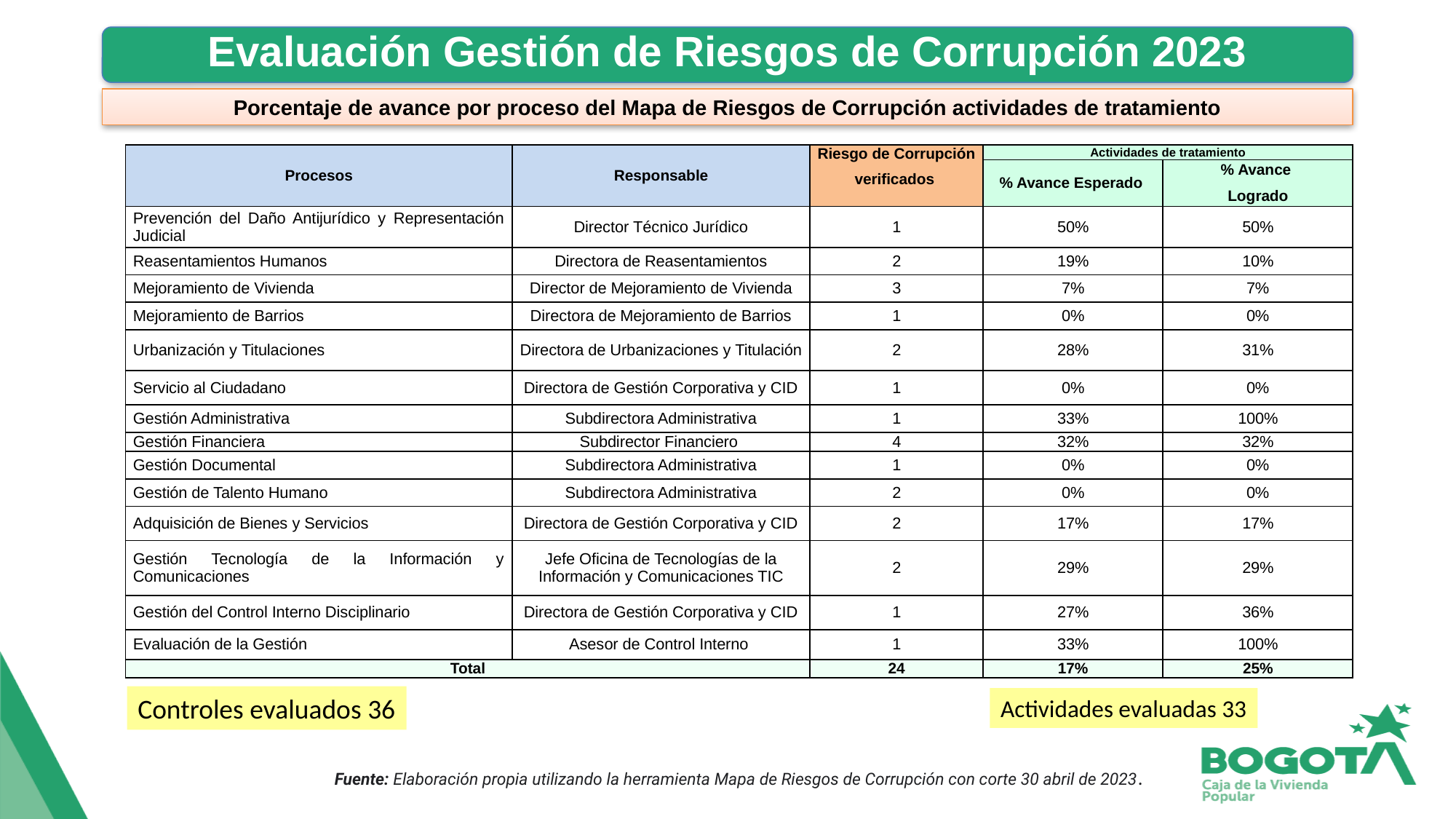

# Evaluación Gestión de Riesgos de Corrupción 2023

Porcentaje de avance por proceso del Mapa de Riesgos de Corrupción actividades de tratamiento
| Procesos | Responsable | Riesgo de Corrupción verificados | Actividades de tratamiento |  |
| --- | --- | --- | --- | --- |
|  |  |  | % Avance Esperado | % Avance Logrado |
| Prevención del Daño Antijurídico y Representación Judicial | Director Técnico Jurídico | 1 | 50% | 50% |
| Reasentamientos Humanos | Directora de Reasentamientos | 2 | 19% | 10% |
| Mejoramiento de Vivienda | Director de Mejoramiento de Vivienda | 3 | 7% | 7% |
| Mejoramiento de Barrios | Directora de Mejoramiento de Barrios | 1 | 0% | 0% |
| Urbanización y Titulaciones | Directora de Urbanizaciones y Titulación | 2 | 28% | 31% |
| Servicio al Ciudadano | Directora de Gestión Corporativa y CID | 1 | 0% | 0% |
| Gestión Administrativa | Subdirectora Administrativa | 1 | 33% | 100% |
| Gestión Financiera | Subdirector Financiero | 4 | 32% | 32% |
| Gestión Documental | Subdirectora Administrativa | 1 | 0% | 0% |
| Gestión de Talento Humano | Subdirectora Administrativa | 2 | 0% | 0% |
| Adquisición de Bienes y Servicios | Directora de Gestión Corporativa y CID | 2 | 17% | 17% |
| Gestión Tecnología de la Información y Comunicaciones | Jefe Oficina de Tecnologías de la Información y Comunicaciones TIC | 2 | 29% | 29% |
| Gestión del Control Interno Disciplinario | Directora de Gestión Corporativa y CID | 1 | 27% | 36% |
| Evaluación de la Gestión | Asesor de Control Interno | 1 | 33% | 100% |
| Total |  | 24 | 17% | 25% |
Controles evaluados 36
Actividades evaluadas 33
Fuente: Elaboración propia utilizando la herramienta Mapa de Riesgos de Corrupción con corte 30 abril de 2023.